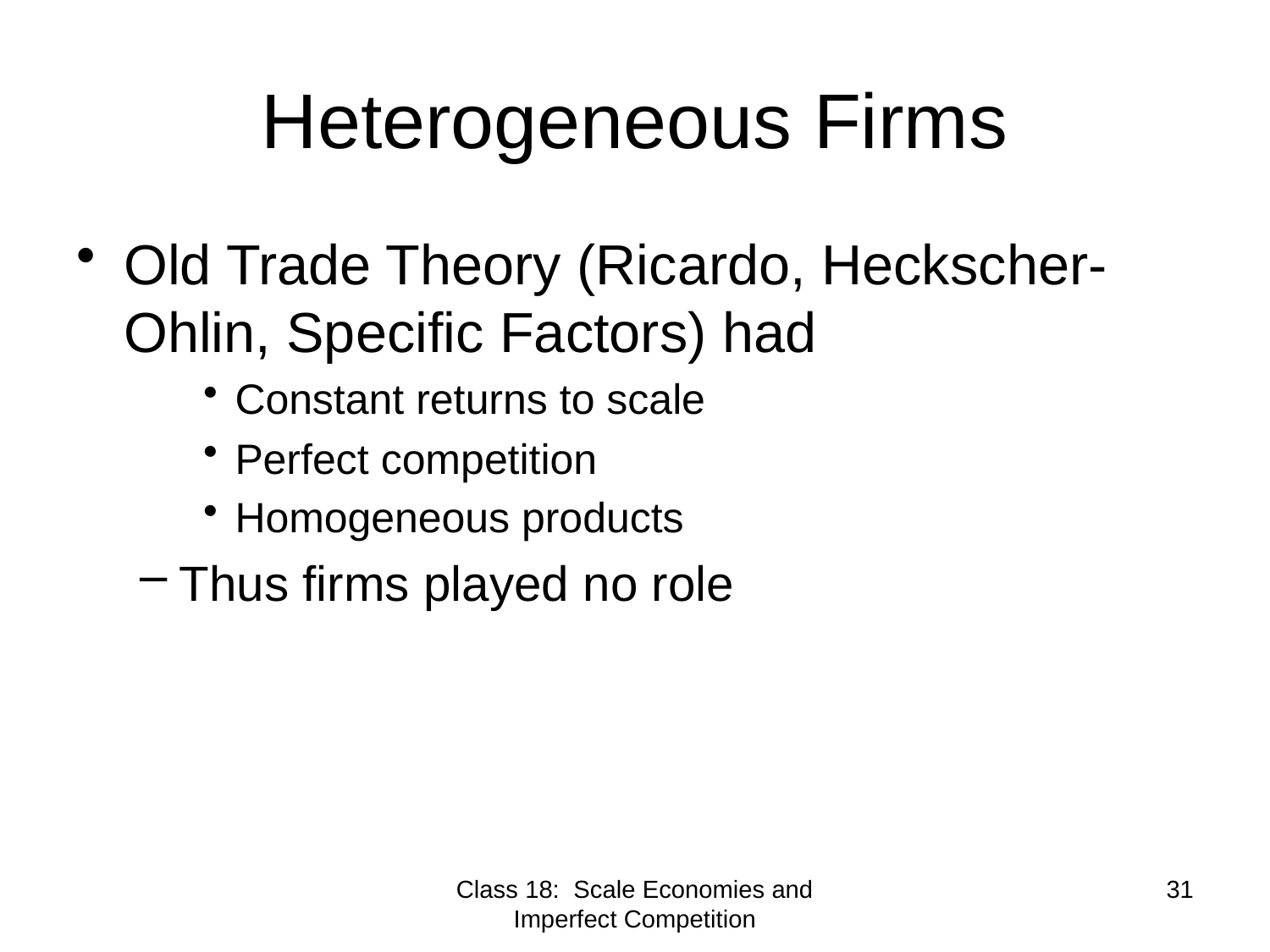

# Heterogeneous Firms
Old Trade Theory (Ricardo, Heckscher-Ohlin, Specific Factors) had
Constant returns to scale
Perfect competition
Homogeneous products
Thus firms played no role

Class 18:  Scale Economies and Imperfect Competition
31